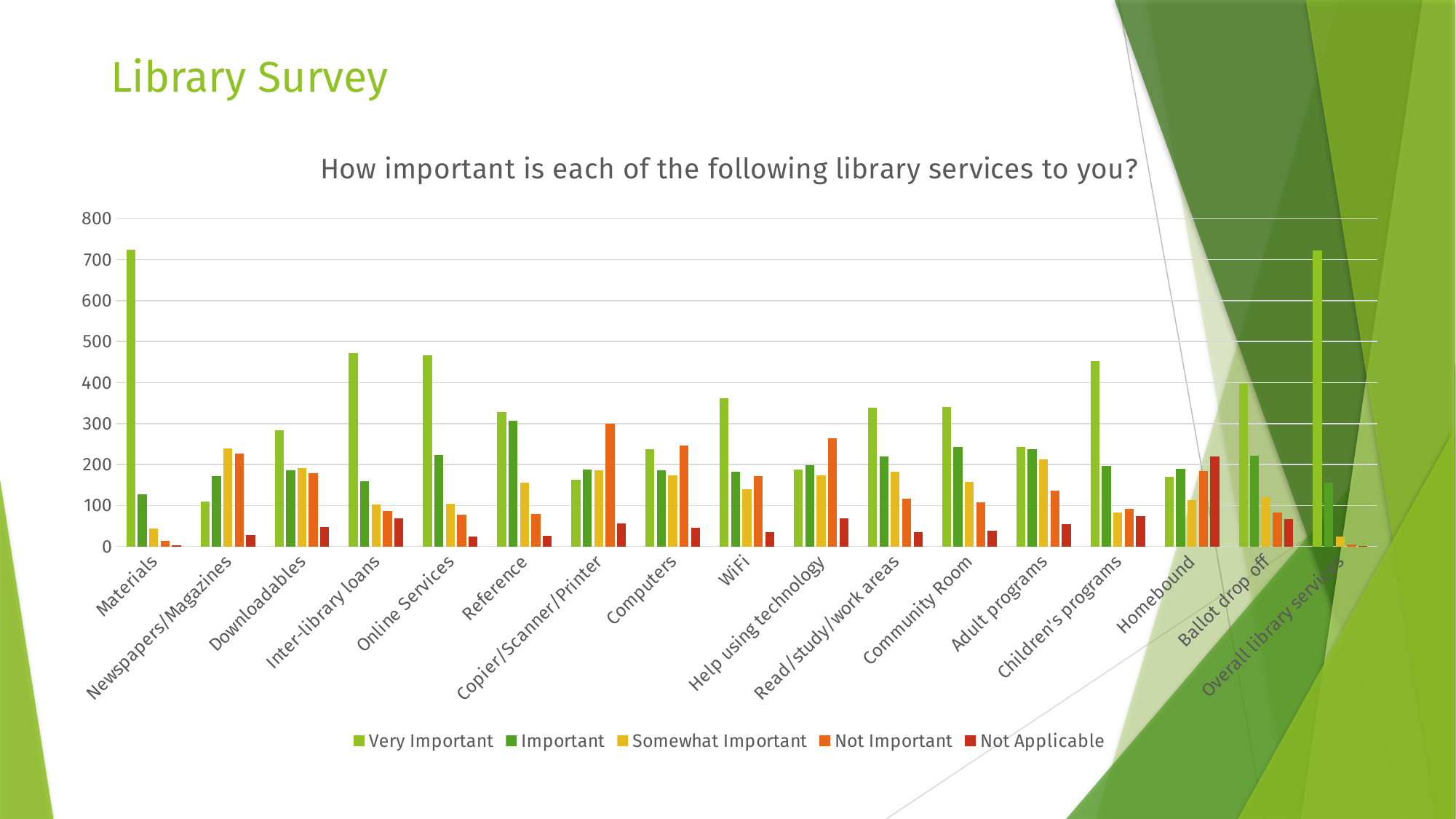

# Library Survey

### Chart: How important is each of the following library services to you?

| Category | Very Important | Important | Somewhat Important | Not Important | Not Applicable |
|---|---|---|---|---|---|
| Materials | 724.0 | 128.0 | 44.0 | 14.0 | 2.0 |
| Newspapers/Magazines | 109.0 | 171.0 | 239.0 | 227.0 | 28.0 |
| Downloadables | 283.0 | 185.0 | 192.0 | 179.0 | 47.0 |
| Inter-library loans | 472.0 | 159.0 | 102.0 | 87.0 | 69.0 |
| Online Services | 467.0 | 223.0 | 104.0 | 78.0 | 24.0 |
| Reference | 328.0 | 306.0 | 155.0 | 79.0 | 26.0 |
| Copier/Scanner/Printer | 162.0 | 187.0 | 186.0 | 299.0 | 57.0 |
| Computers | 238.0 | 186.0 | 174.0 | 247.0 | 46.0 |
| WiFi | 362.0 | 182.0 | 140.0 | 171.0 | 34.0 |
| Help using technology | 188.0 | 198.0 | 173.0 | 264.0 | 69.0 |
| Read/study/work areas | 339.0 | 219.0 | 182.0 | 117.0 | 34.0 |
| Community Room | 340.0 | 242.0 | 158.0 | 108.0 | 38.0 |
| Adult programs | 243.0 | 237.0 | 213.0 | 137.0 | 55.0 |
| Children's programs | 452.0 | 196.0 | 82.0 | 91.0 | 74.0 |
| Homebound | 170.0 | 190.0 | 113.0 | 184.0 | 219.0 |
| Ballot drop off | 398.0 | 222.0 | 121.0 | 83.0 | 67.0 |
| Overall library services | 722.0 | 156.0 | 25.0 | 4.0 | 1.0 |